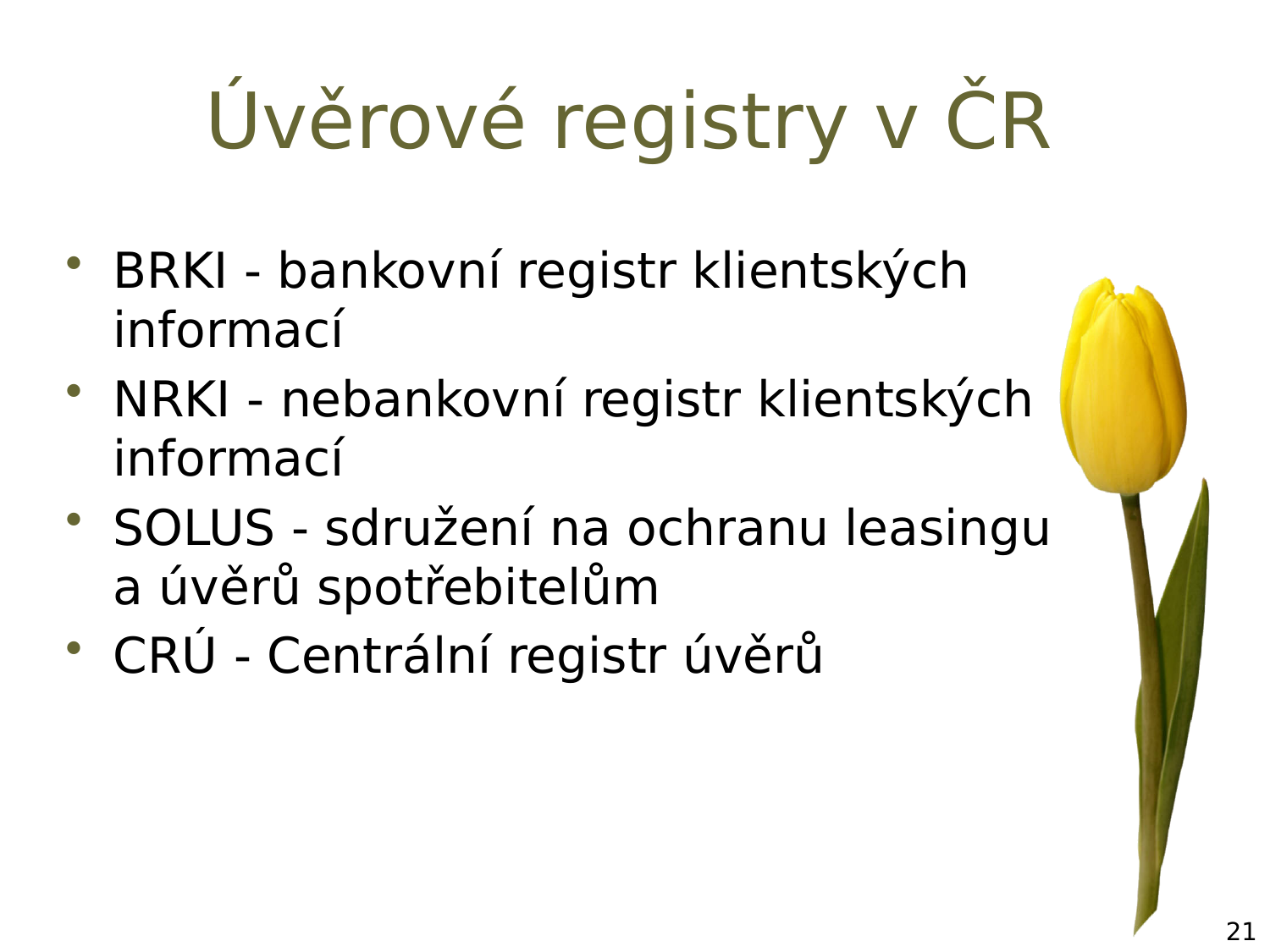

# Úvěrové registry v ČR
BRKI - bankovní registr klientských informací
NRKI - nebankovní registr klientských informací
SOLUS - sdružení na ochranu leasingu a úvěrů spotřebitelům
CRÚ - Centrální registr úvěrů
21